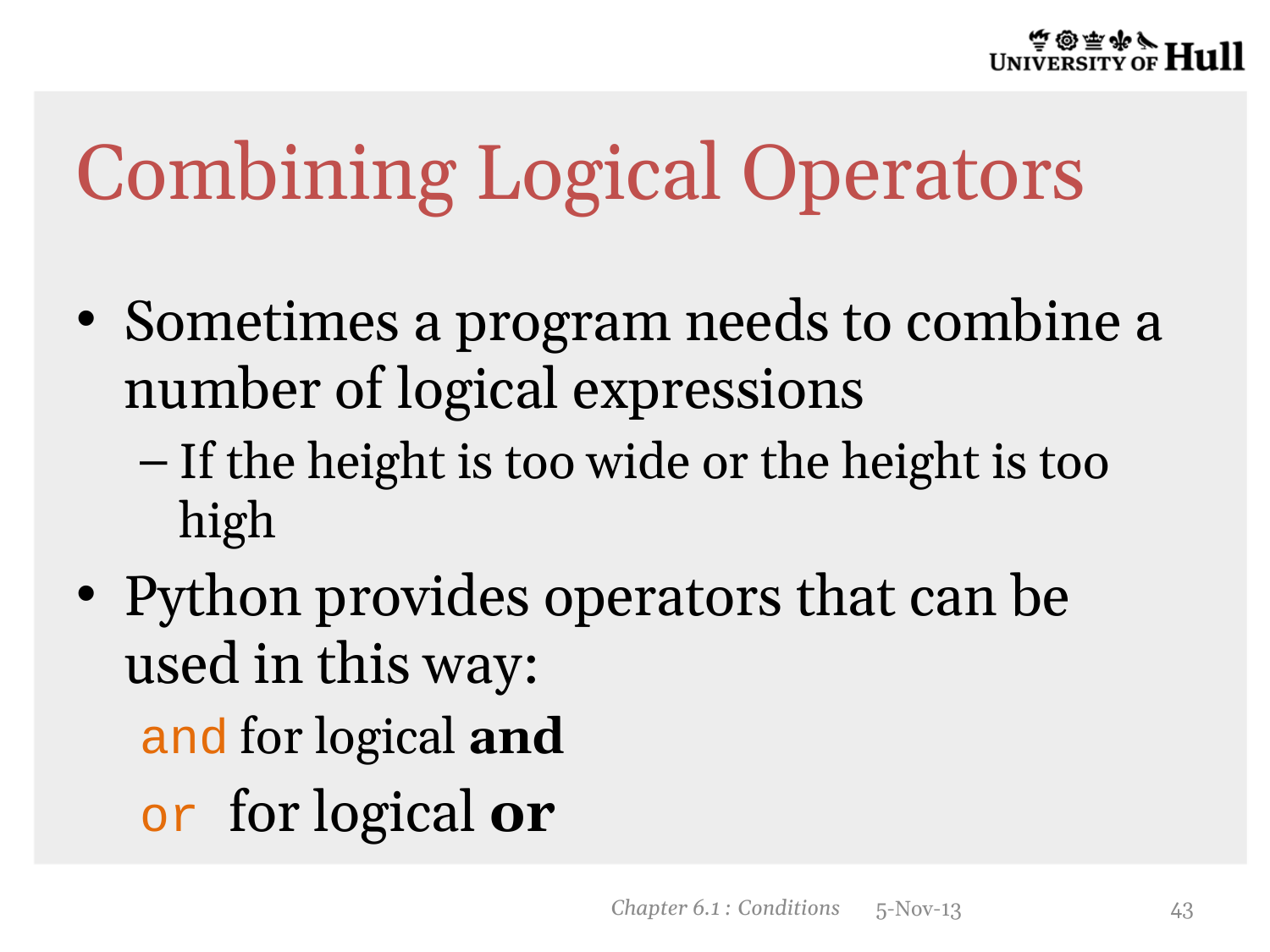

# Combining Logical Operators
Sometimes a program needs to combine a number of logical expressions
If the height is too wide or the height is too high
Python provides operators that can be used in this way:
and for logical and
or for logical or
Chapter 6.1 : Conditions
5-Nov-13
43